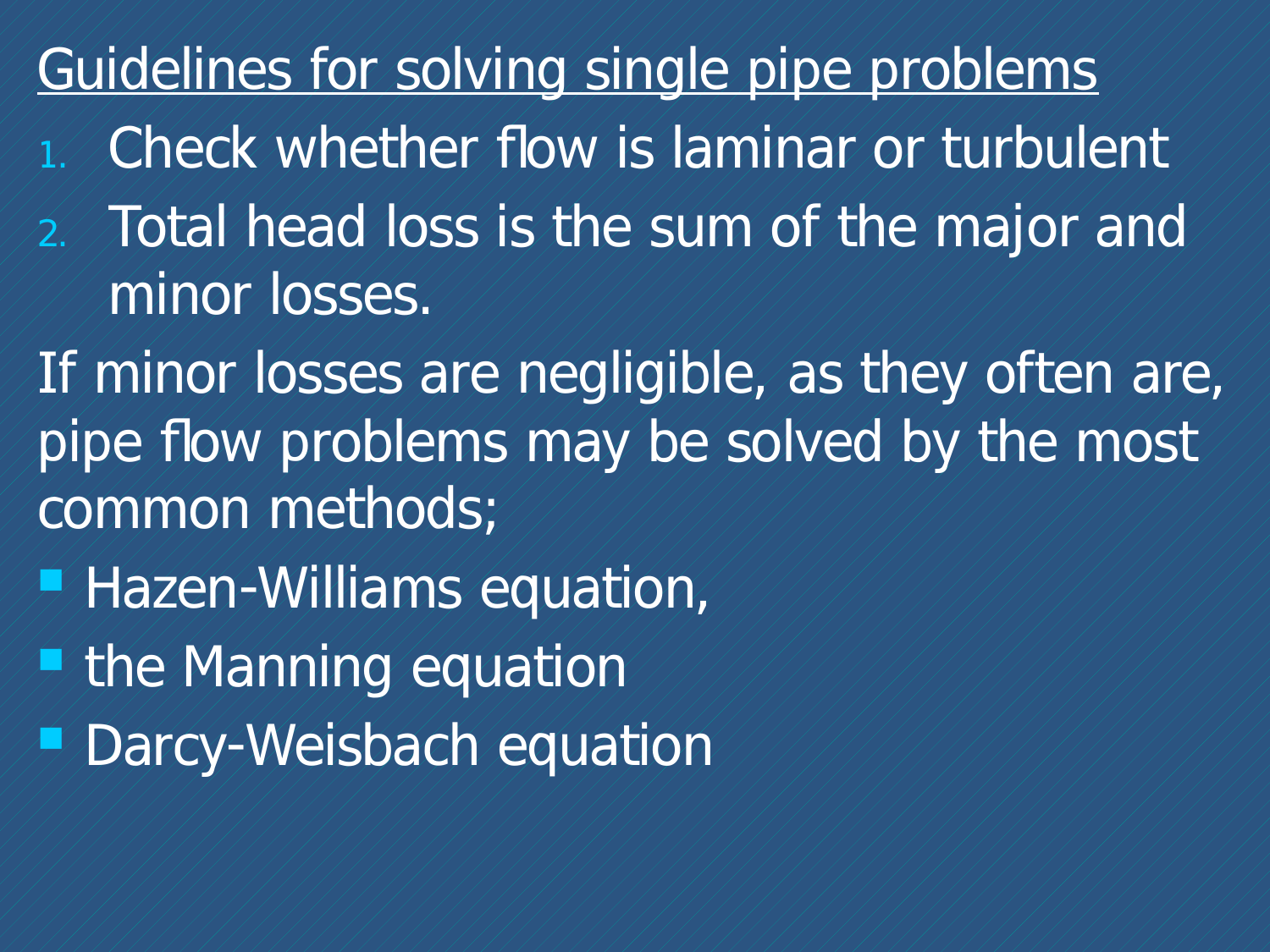

Guidelines for solving single pipe problems
Check whether flow is laminar or turbulent
Total head loss is the sum of the major and minor losses.
If minor losses are negligible, as they often are, pipe flow problems may be solved by the most common methods;
Hazen-Williams equation,
the Manning equation
Darcy-Weisbach equation